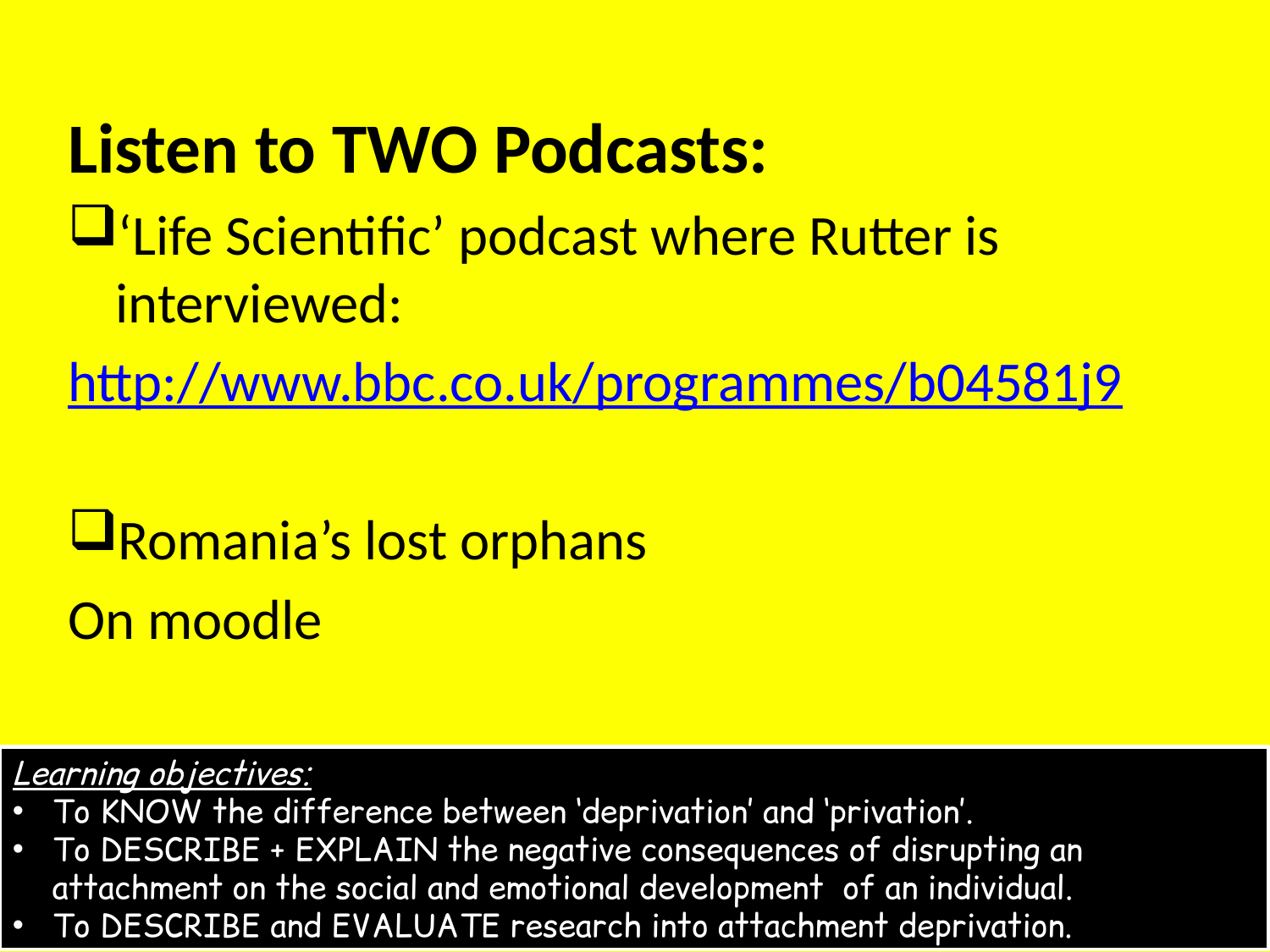

Listen to TWO Podcasts:
‘Life Scientific’ podcast where Rutter is interviewed:
http://www.bbc.co.uk/programmes/b04581j9

Romania’s lost orphans
On moodle

Learning objectives:
To KNOW the difference between ‘deprivation’ and ‘privation’.
To DESCRIBE + EXPLAIN the negative consequences of disrupting an attachment on the social and emotional development  of an individual.
To DESCRIBE and EVALUATE research into attachment deprivation.